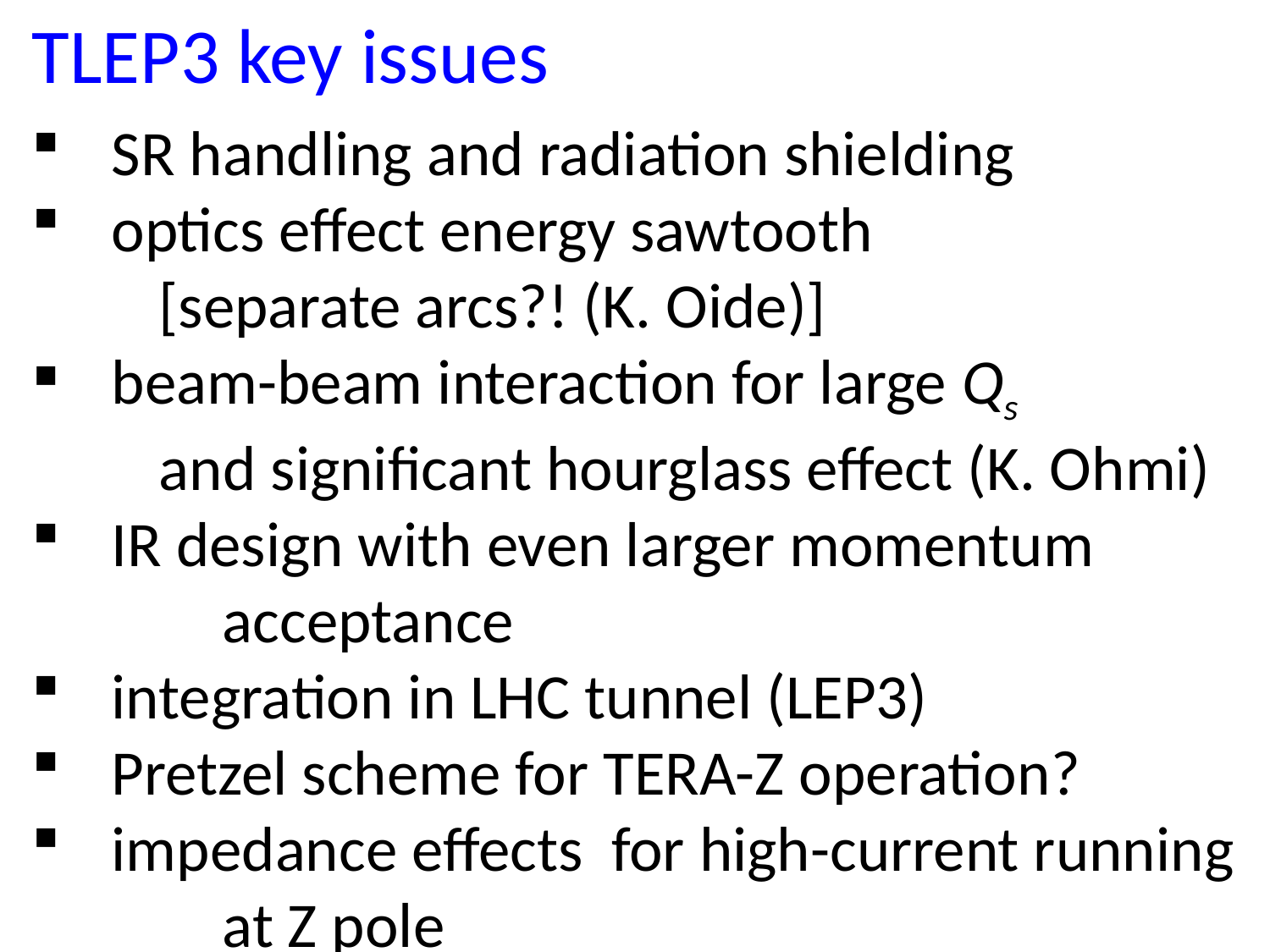

TLEP3 key issues

SR handling and radiation shielding
optics effect energy sawtooth
	[separate arcs?! (K. Oide)]
beam-beam interaction for large Qs
	and significant hourglass effect (K. Ohmi)
IR design with even larger momentum
	acceptance
integration in LHC tunnel (LEP3)
Pretzel scheme for TERA-Z operation?
impedance effects  for high-current running
	at Z pole